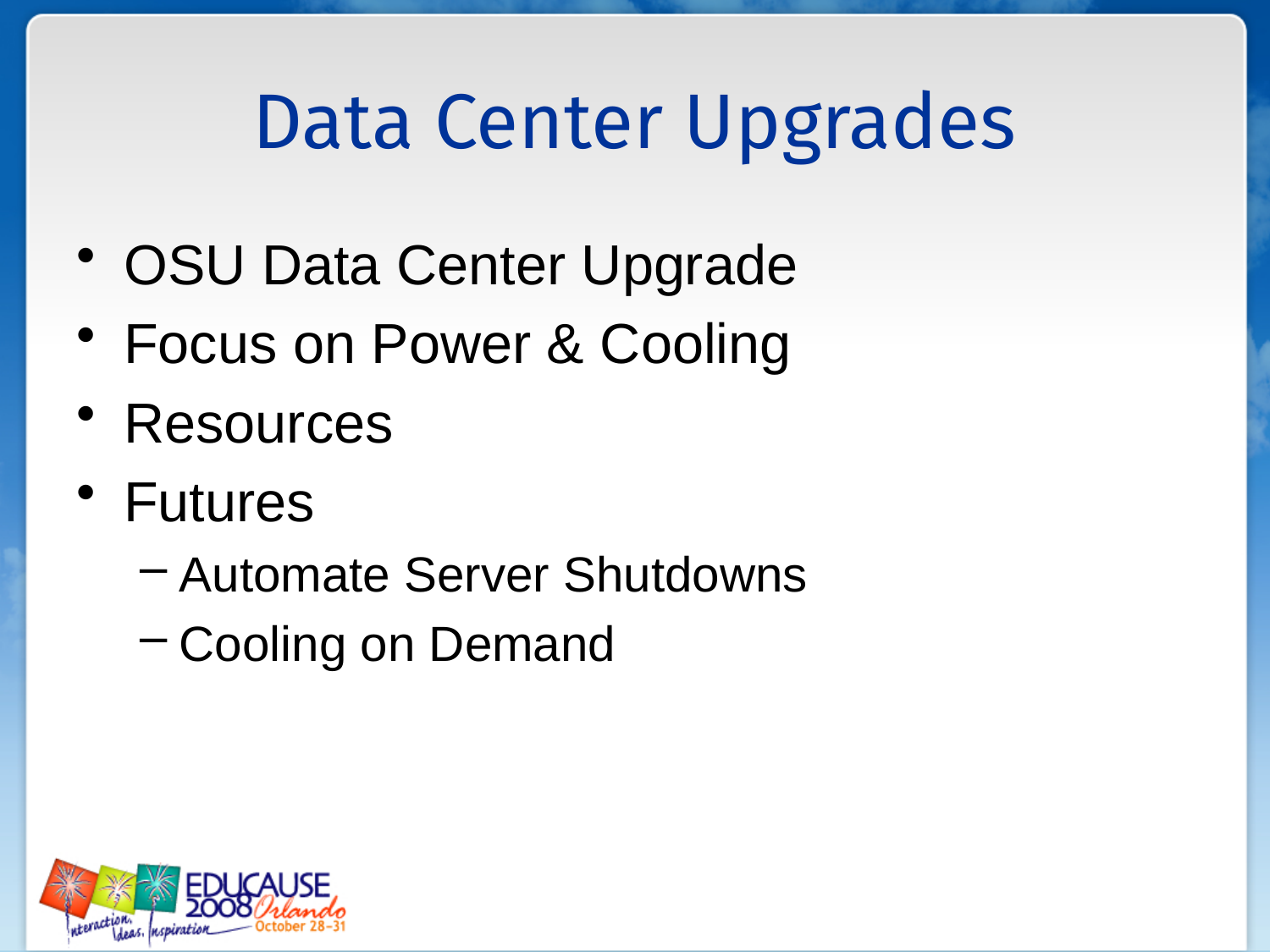

# Data Center Upgrades
OSU Data Center Upgrade
Focus on Power & Cooling
Resources
Futures
Automate Server Shutdowns
Cooling on Demand